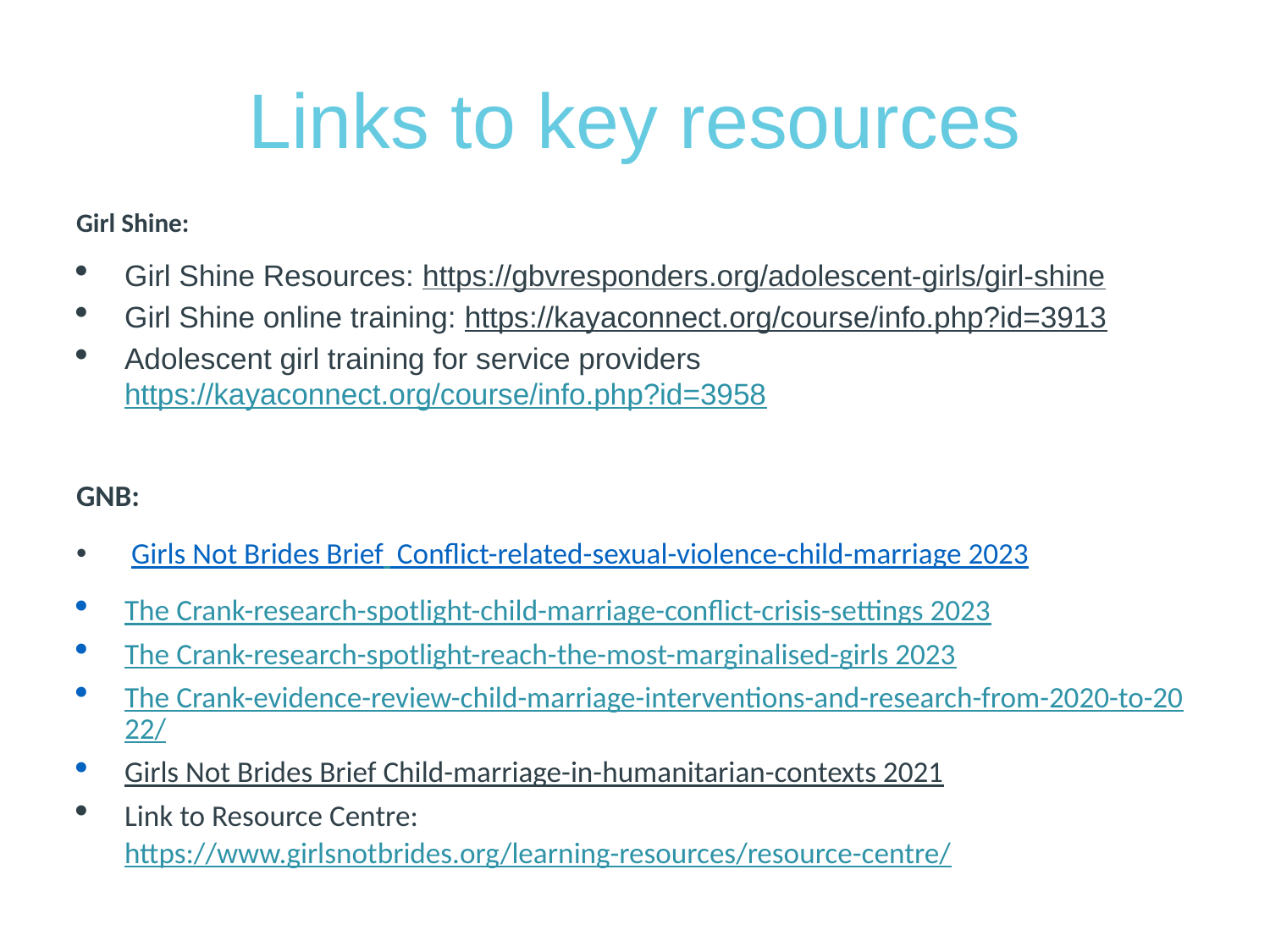

# Links to key resources
Girl Shine:
Girl Shine Resources: https://gbvresponders.org/adolescent-girls/girl-shine
Girl Shine online training: https://kayaconnect.org/course/info.php?id=3913
Adolescent girl training for service providers https://kayaconnect.org/course/info.php?id=3958

GNB:
 Girls Not Brides Brief  Conflict-related-sexual-violence-child-marriage 2023
The Crank-research-spotlight-child-marriage-conflict-crisis-settings 2023
The Crank-research-spotlight-reach-the-most-marginalised-girls 2023
The Crank-evidence-review-child-marriage-interventions-and-research-from-2020-to-2022/
Girls Not Brides Brief Child-marriage-in-humanitarian-contexts 2021
Link to Resource Centre: https://www.girlsnotbrides.org/learning-resources/resource-centre/